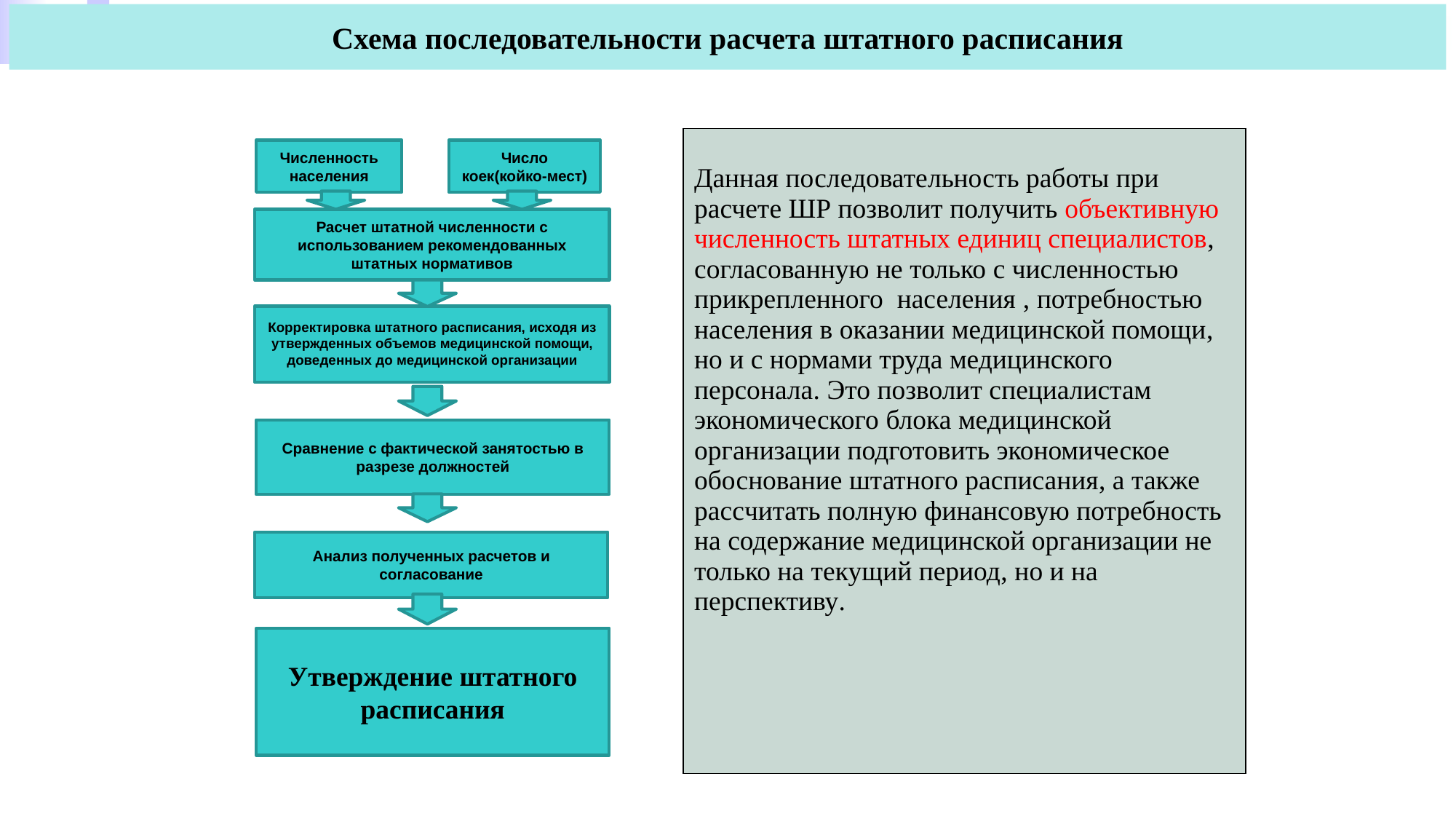

# Схема последовательности расчета штатного расписания

| Данная последовательность работы при расчете ШР позволит получить объективную численность штатных единиц специалистов, согласованную не только с численностью прикрепленного населения , потребностью населения в оказании медицинской помощи, но и с нормами труда медицинского персонала. Это позволит специалистам экономического блока медицинской организации подготовить экономическое обоснование штатного расписания, а также расcчитать полную финансовую потребность на содержание медицинской организации не только на текущий период, но и на перспективу. |
| --- |
Численность населения
Число коек(койко-мест)

Расчет штатной численности с использованием рекомендованных штатных нормативов

Корректировка штатного расписания, исходя из утвержденных объемов медицинской помощи, доведенных до медицинской организации

Сравнение с фактической занятостью в разрезе должностей

Анализ полученных расчетов и согласование

Утверждение штатного расписания